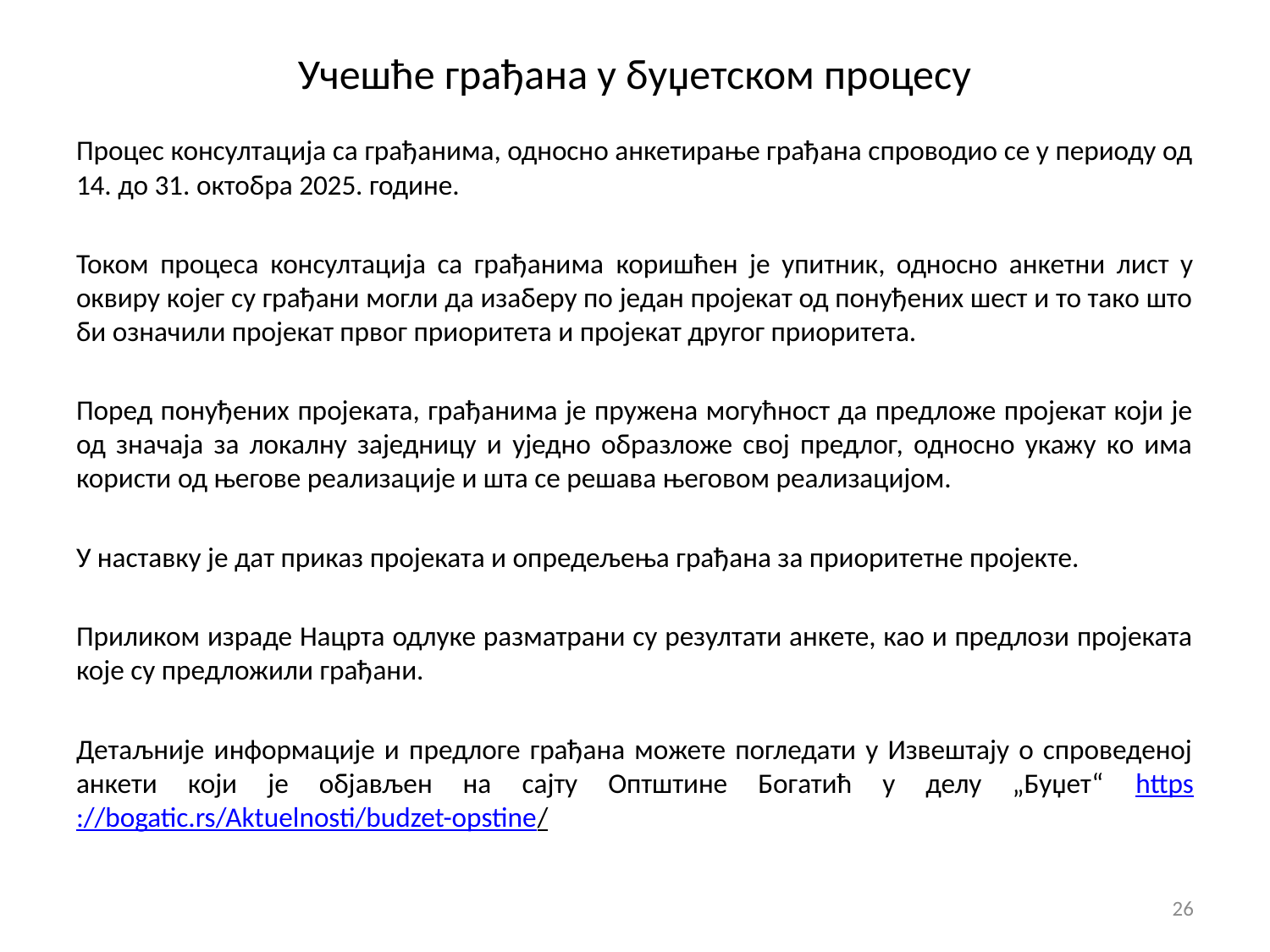

# Учешће грађана у буџетском процесу
Процес консултација са грађанима, односно анкетирање грађана спроводио се у периоду од 14. до 31. октобра 2025. године.

Током процеса консултација са грађанима коришћен je упитник, односно анкетни лист у оквиру којег су грађани могли да изаберу по један пројекат од понуђених шест и то тако што би означили пројекат првог приоритета и пројекат другог приоритета.

Поред понуђених пројеката, грађанима је пружена могућност да предложе пројекат који је од значаја за локалну заједницу и уједно образложе свој предлог, односно укажу ко има користи од његове реализације и шта се решава његовом реализацијом.

У наставку је дат приказ пројеката и опредељења грађана за приоритетне пројекте.

Приликом израде Нацрта одлуке разматрани су резултати анкете, као и предлози пројеката које су предложили грађани.

Детаљније информације и предлоге грађана можете погледати у Извештају о спроведеној анкети који је објављен на сајту Оптштине Богатић у делу „Буџет“ https://bogatic.rs/Aktuelnosti/budzet-opstine/

26